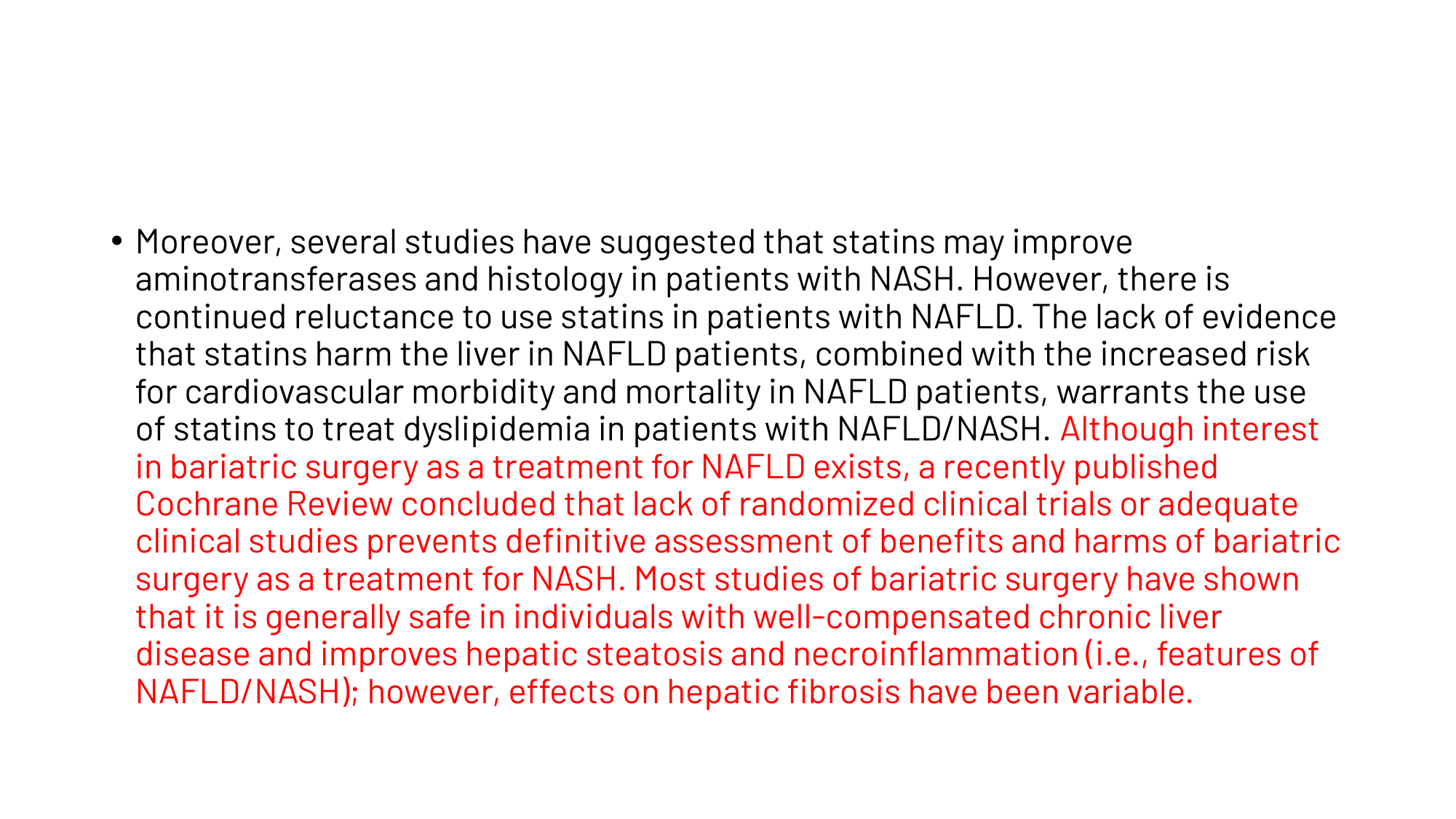

#
Moreover, several studies have suggested that statins may improve aminotransferases and histology in patients with NASH. However, there is continued reluctance to use statins in patients with NAFLD. The lack of evidence that statins harm the liver in NAFLD patients, combined with the increased risk for cardiovascular morbidity and mortality in NAFLD patients, warrants the use of statins to treat dyslipidemia in patients with NAFLD/NASH. Although interest in bariatric surgery as a treatment for NAFLD exists, a recently published Cochrane Review concluded that lack of randomized clinical trials or adequate clinical studies prevents definitive assessment of benefits and harms of bariatric surgery as a treatment for NASH. Most studies of bariatric surgery have shown that it is generally safe in individuals with well-compensated chronic liver disease and improves hepatic steatosis and necroinflammation (i.e., features of NAFLD/NASH); however, effects on hepatic fibrosis have been variable.